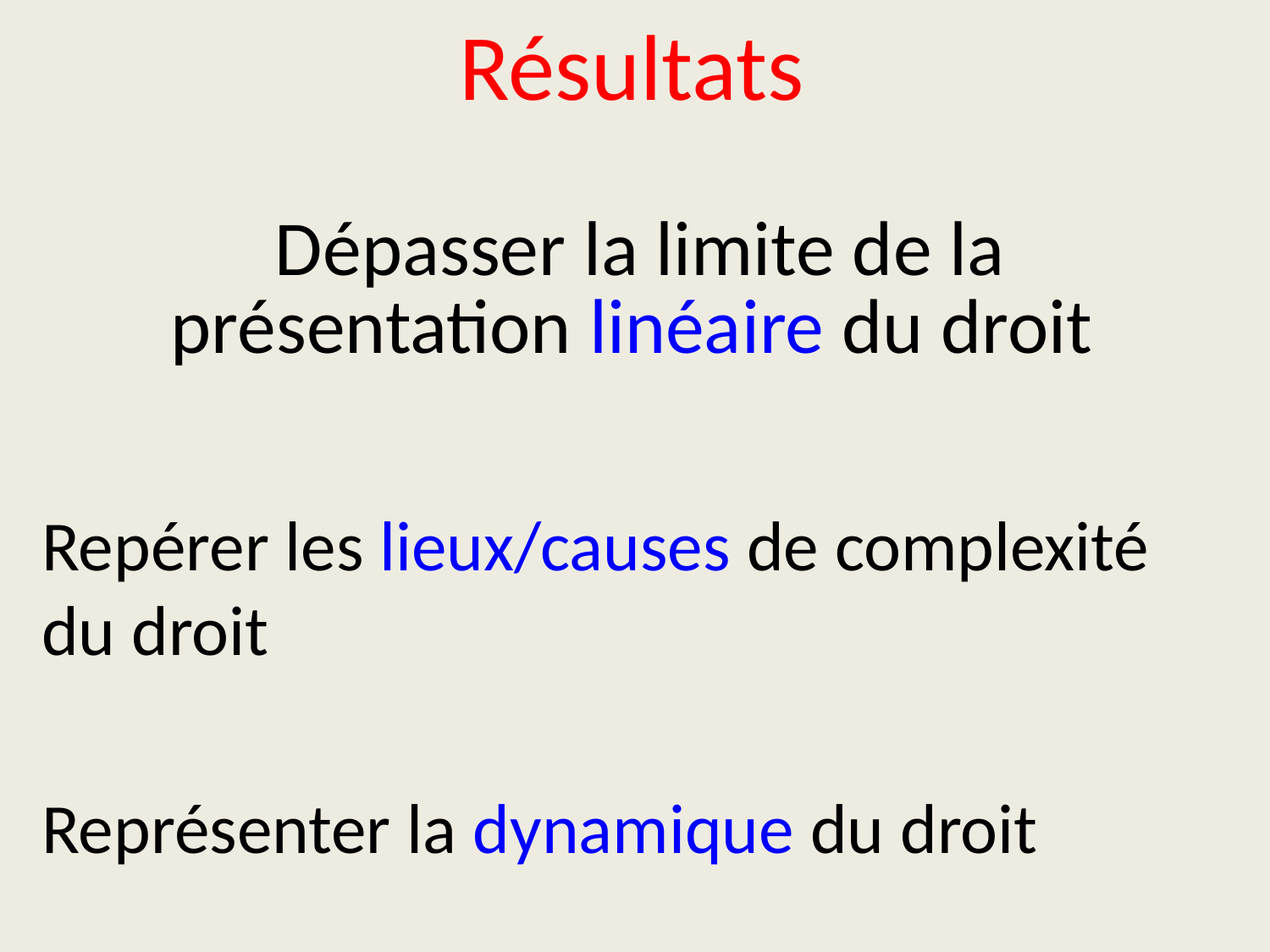

# Résultats Dépasser la limite de la présentation linéaire du droit
Repérer les lieux/causes de complexité du droit

Représenter la dynamique du droit